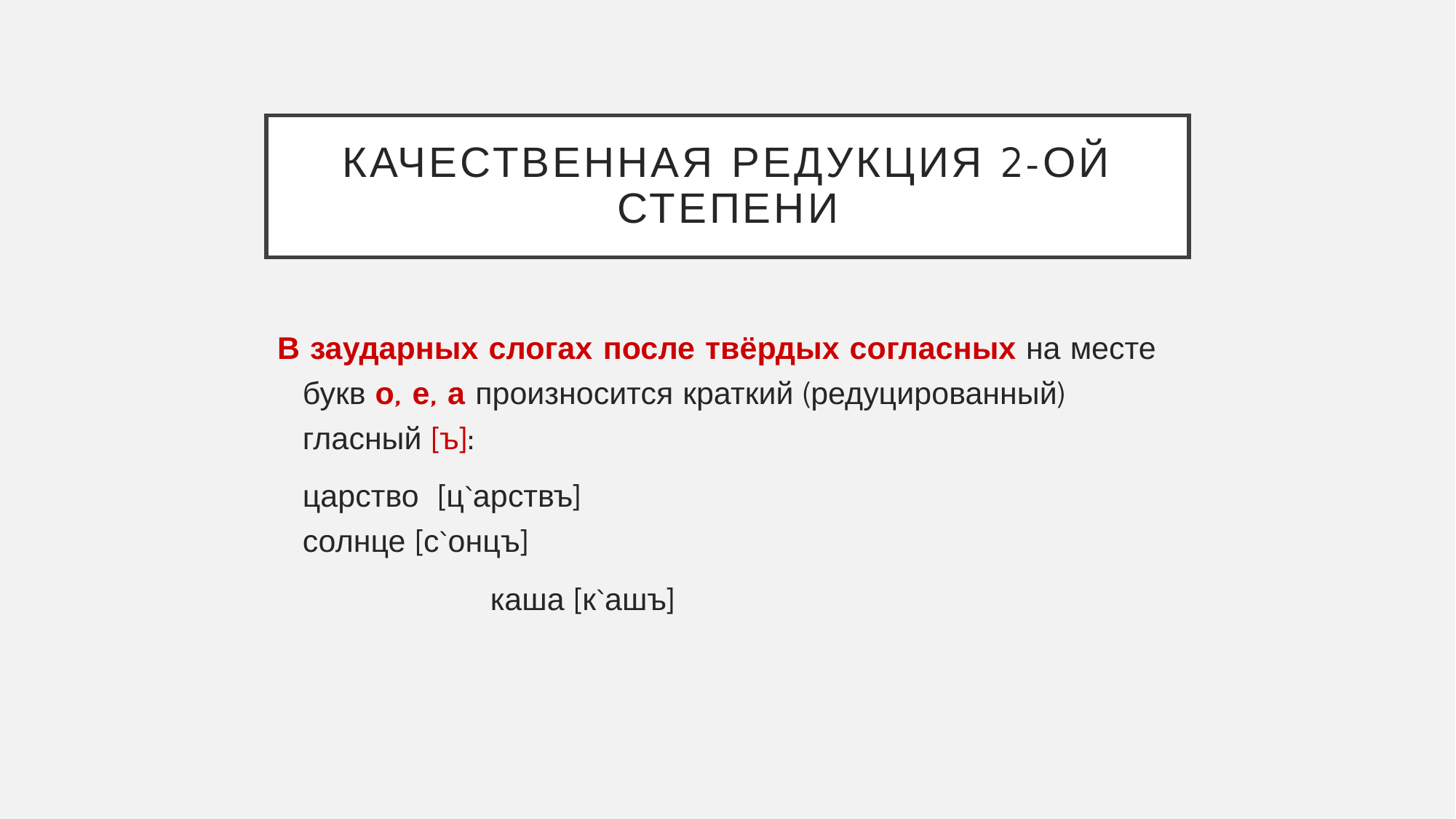

# качественная редукция 2-ой степени
В заударных слогах после твёрдых согласных на месте букв о, е, а произносится краткий (редуцированный) гласный [ъ]:
		царство  [ц`арствъ]
	солнце [с`онцъ]
   	 	каша [к`ашъ]